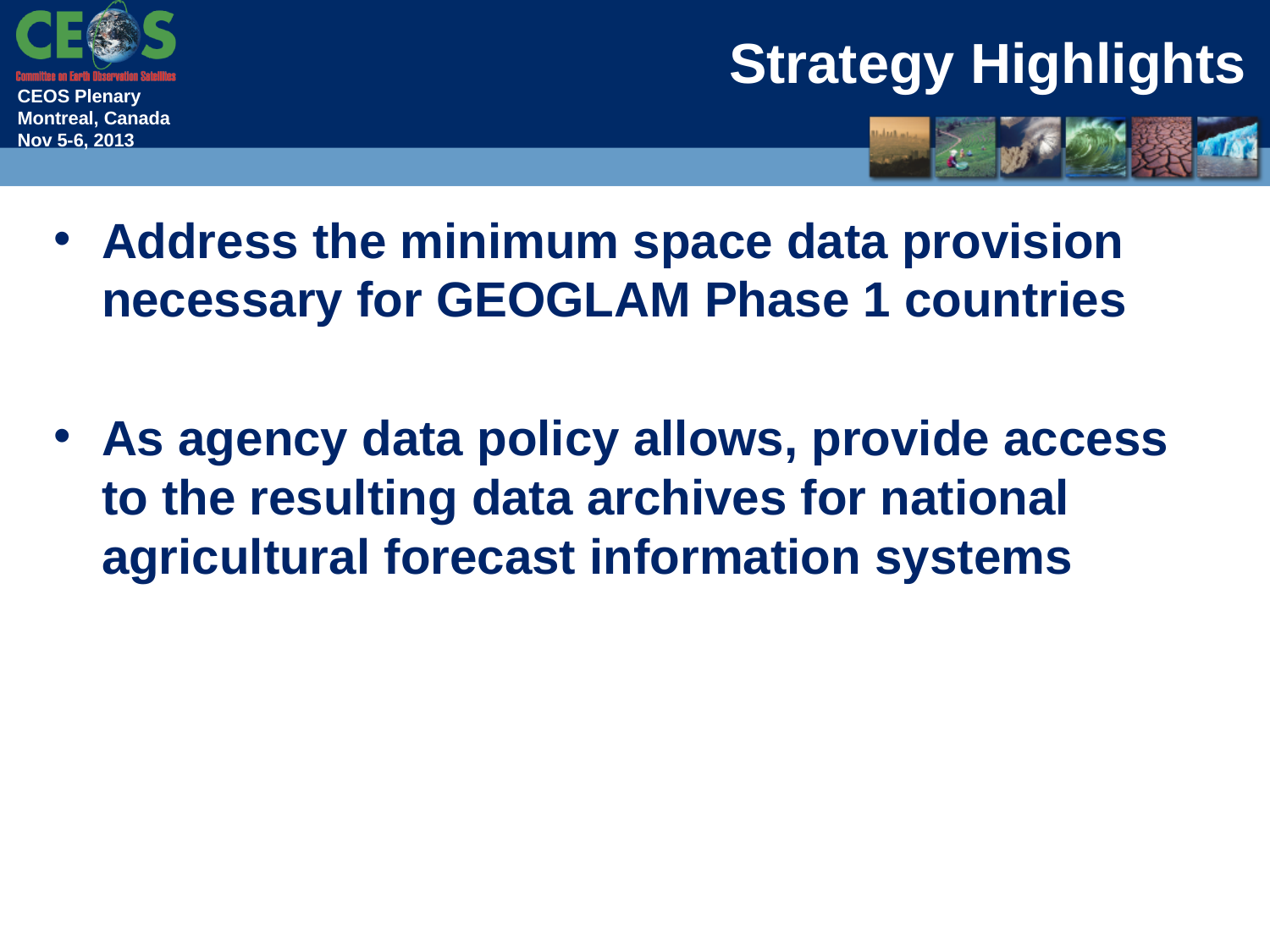

Strategy Highlights
Address the minimum space data provision necessary for GEOGLAM Phase 1 countries

As agency data policy allows, provide access to the resulting data archives for national agricultural forecast information systems